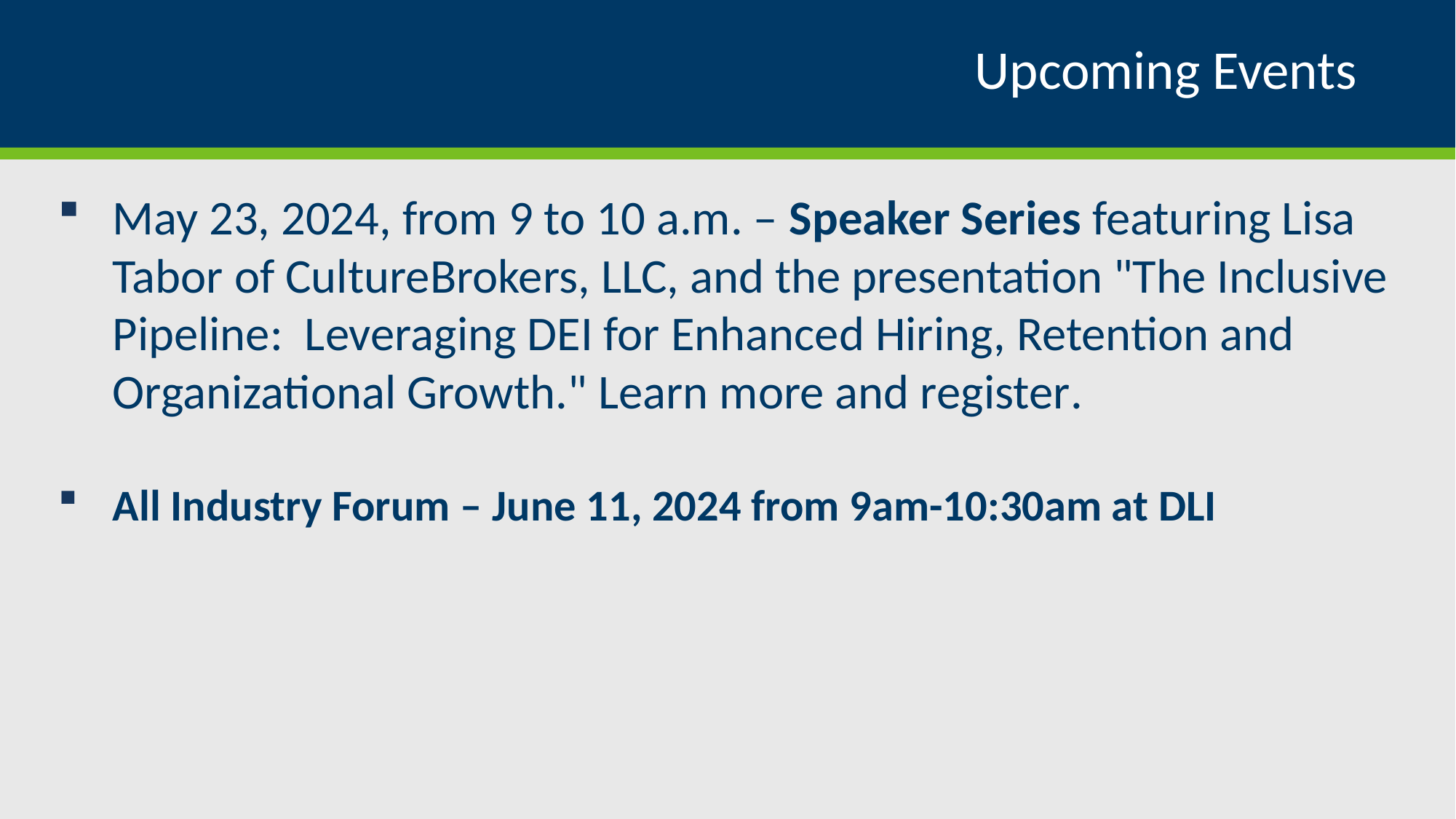

# Upcoming Events

May 23, 2024, from 9 to 10 a.m. – Speaker Series featuring Lisa Tabor of CultureBrokers, LLC, and the presentation "The Inclusive Pipeline:  Leveraging DEI for Enhanced Hiring, Retention and Organizational Growth." Learn more and register.

All Industry Forum – June 11, 2024 from 9am-10:30am at DLI